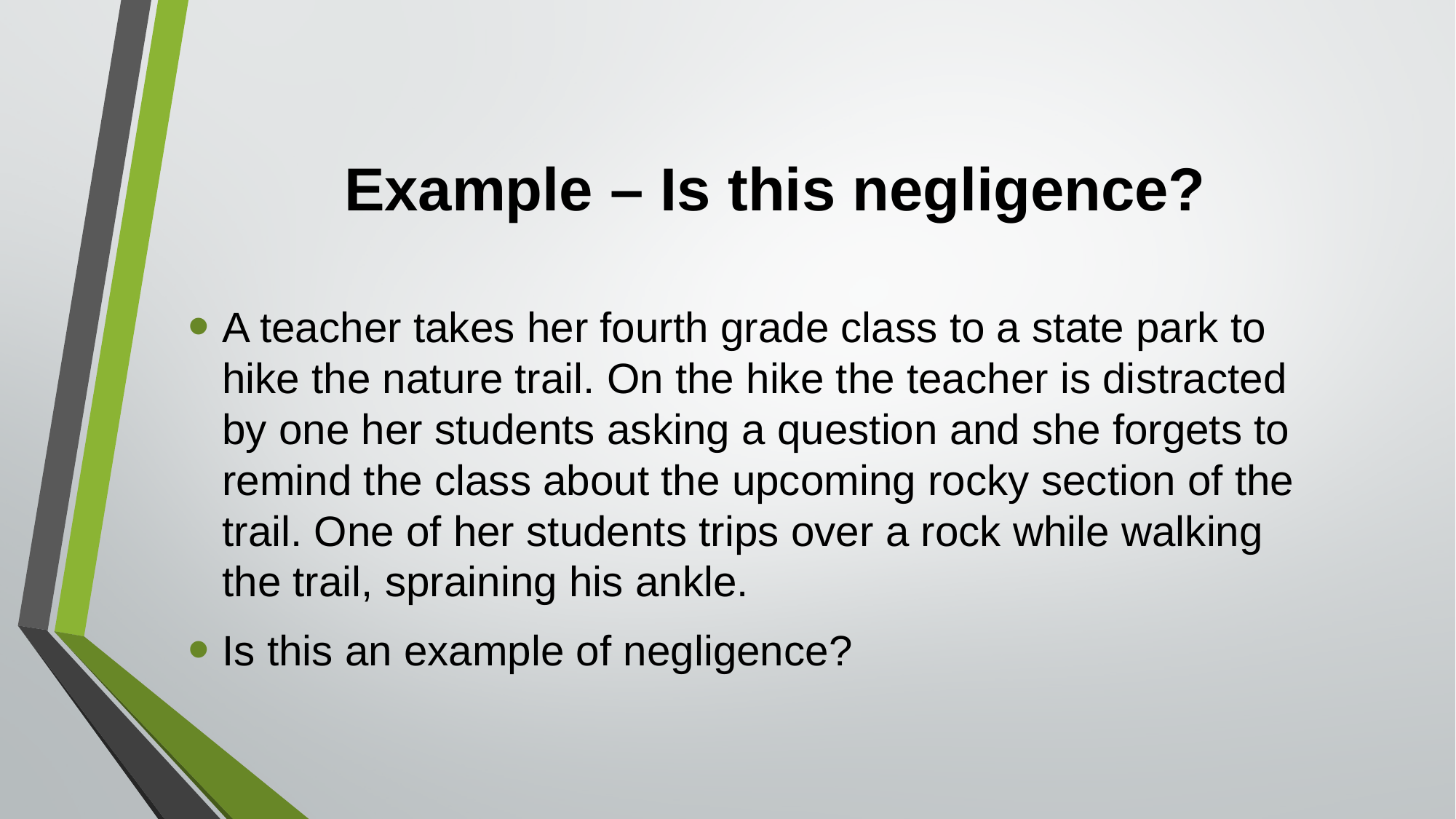

# Example – Is this negligence?
A teacher takes her fourth grade class to a state park to hike the nature trail. On the hike the teacher is distracted by one her students asking a question and she forgets to remind the class about the upcoming rocky section of the trail. One of her students trips over a rock while walking the trail, spraining his ankle.
Is this an example of negligence?